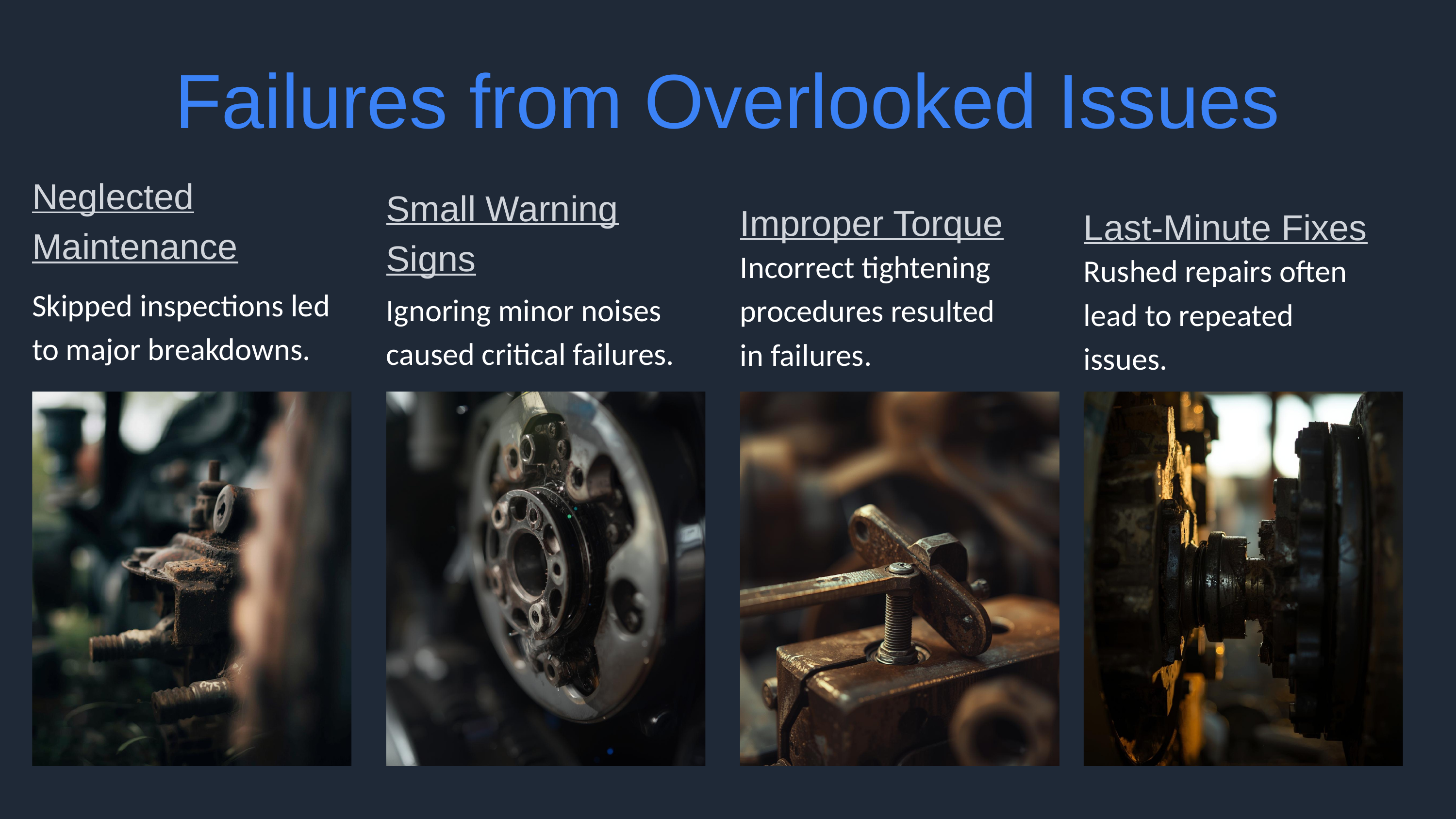

Failures from Overlooked Issues
Neglected Maintenance
Skipped inspections led to major breakdowns.
Small Warning Signs
Ignoring minor noises caused critical failures.
Improper Torque
Incorrect tightening procedures resulted in failures.
Last-Minute Fixes
Rushed repairs often lead to repeated issues.